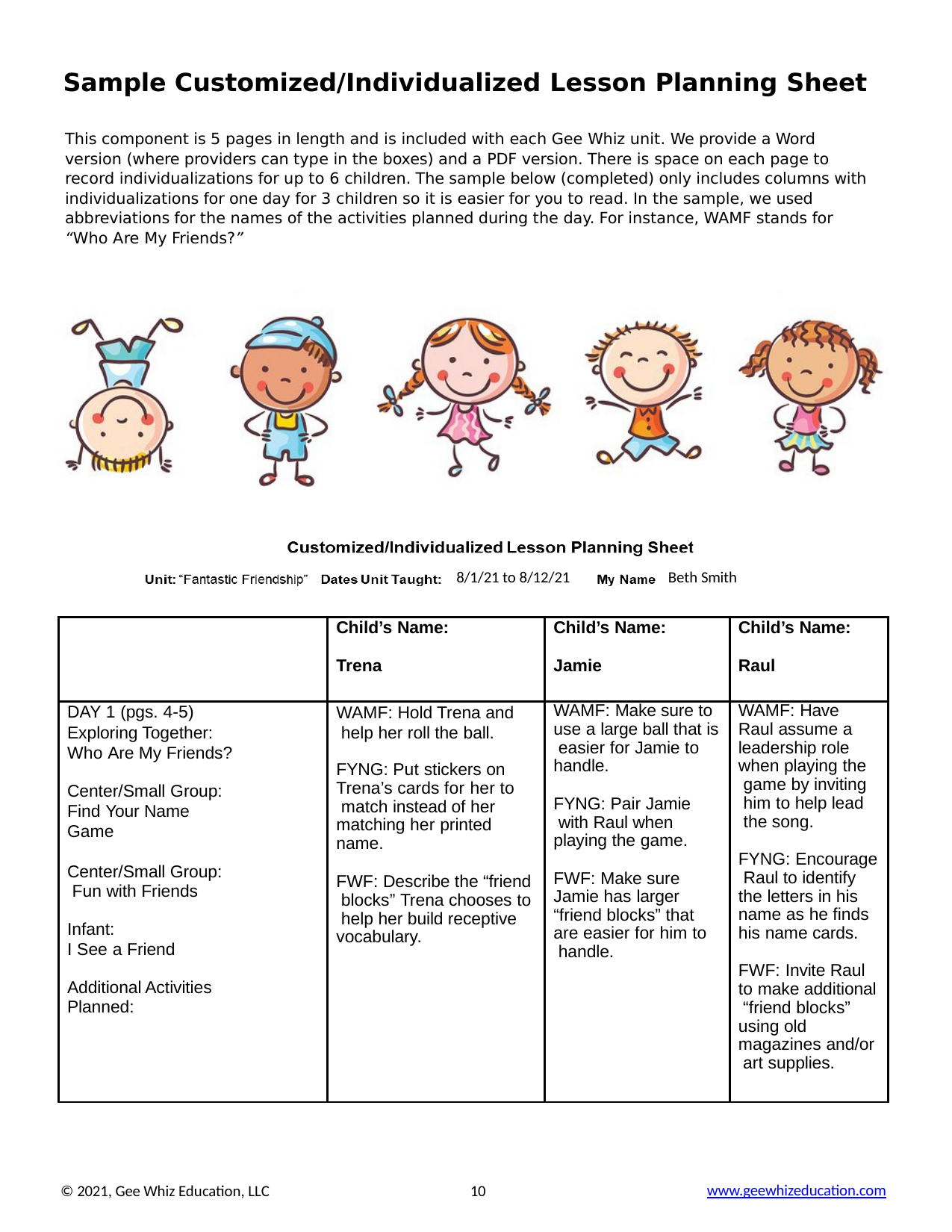

Sample Customized/Individualized Lesson Planning Sheet
This component is 5 pages in length and is included with each Gee Whiz unit. We provide a Word  version (where providers can type in the boxes) and a PDF version. There is space on each page to  record individualizations for up to 6 children. The sample below (completed) only includes columns with  individualizations for one day for 3 children so it is easier for you to read. In the sample, we used  abbreviations for the names of the activities planned during the day. For instance, WAMF stands for  “Who Are My Friends?”

8/1/21 to 8/12/21
Beth Smith
|  | Child’s Name: Trena | Child’s Name: Jamie | Child’s Name: Raul |
| --- | --- | --- | --- |
| DAY 1 (pgs. 4-5) Exploring Together: Who Are My Friends? Center/Small Group: Find Your Name Game Center/Small Group: Fun with Friends Infant: I See a Friend Additional Activities Planned: | WAMF: Hold Trena and help her roll the ball. FYNG: Put stickers on Trena’s cards for her to match instead of her matching her printed name. FWF: Describe the “friend blocks” Trena chooses to help her build receptive vocabulary. | WAMF: Make sure to use a large ball that is easier for Jamie to handle. FYNG: Pair Jamie with Raul when playing the game. FWF: Make sure Jamie has larger “friend blocks” that are easier for him to handle. | WAMF: Have Raul assume a leadership role when playing the game by inviting him to help lead the song. FYNG: Encourage Raul to identify the letters in his name as he finds his name cards. FWF: Invite Raul to make additional “friend blocks” using old magazines and/or art supplies. |
© 2021, Gee Whiz Education, LLC
10
www.geewhizeducation.com